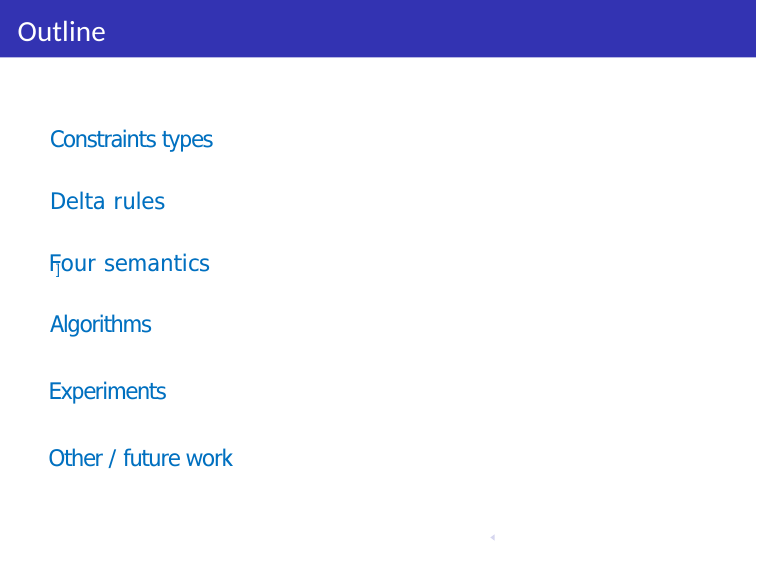

# Outline
Constraints types
Delta rules
Four semantics
]
Algorithms
Experiments
Other / future work
6 / 23